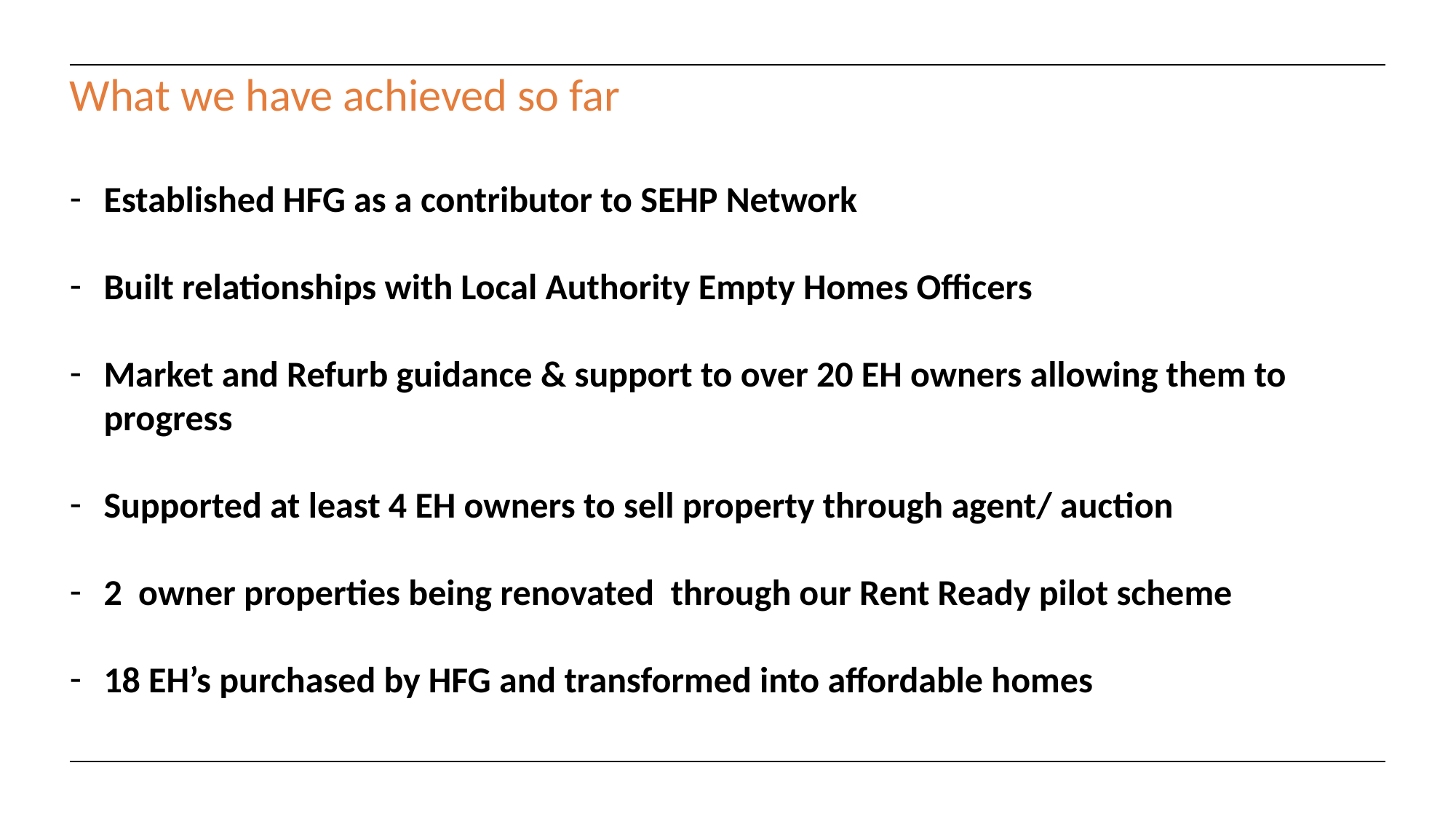

# What we have achieved so far

Established HFG as a contributor to SEHP Network

Built relationships with Local Authority Empty Homes Officers

Market and Refurb guidance & support to over 20 EH owners allowing them to progress

Supported at least 4 EH owners to sell property through agent/ auction

2  owner properties being renovated  through our Rent Ready pilot scheme

18 EH’s purchased by HFG and transformed into affordable homes